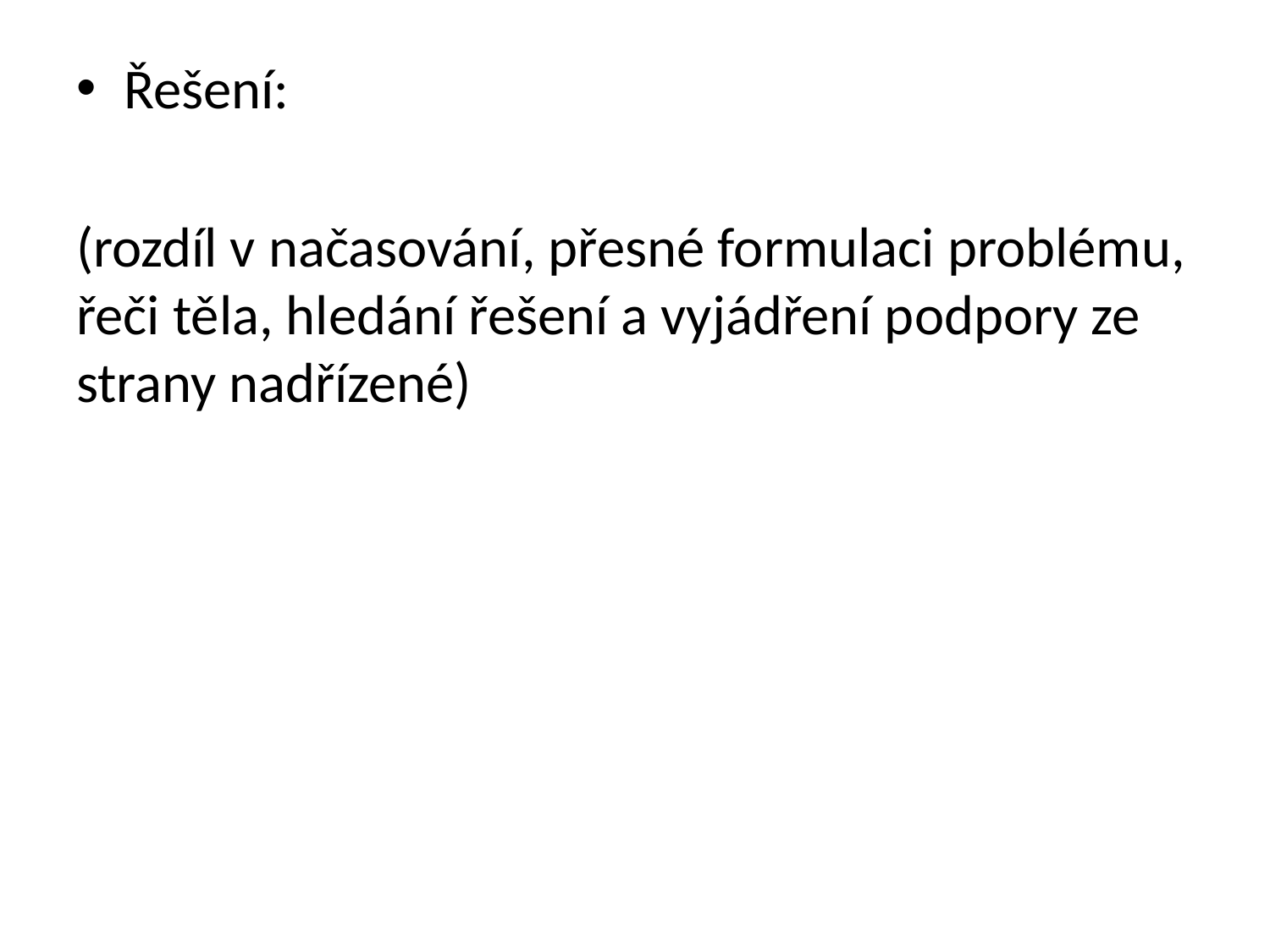

Řešení:

(rozdíl v načasování, přesné formulaci problému, řeči těla, hledání řešení a vyjádření podpory ze strany nadřízené)